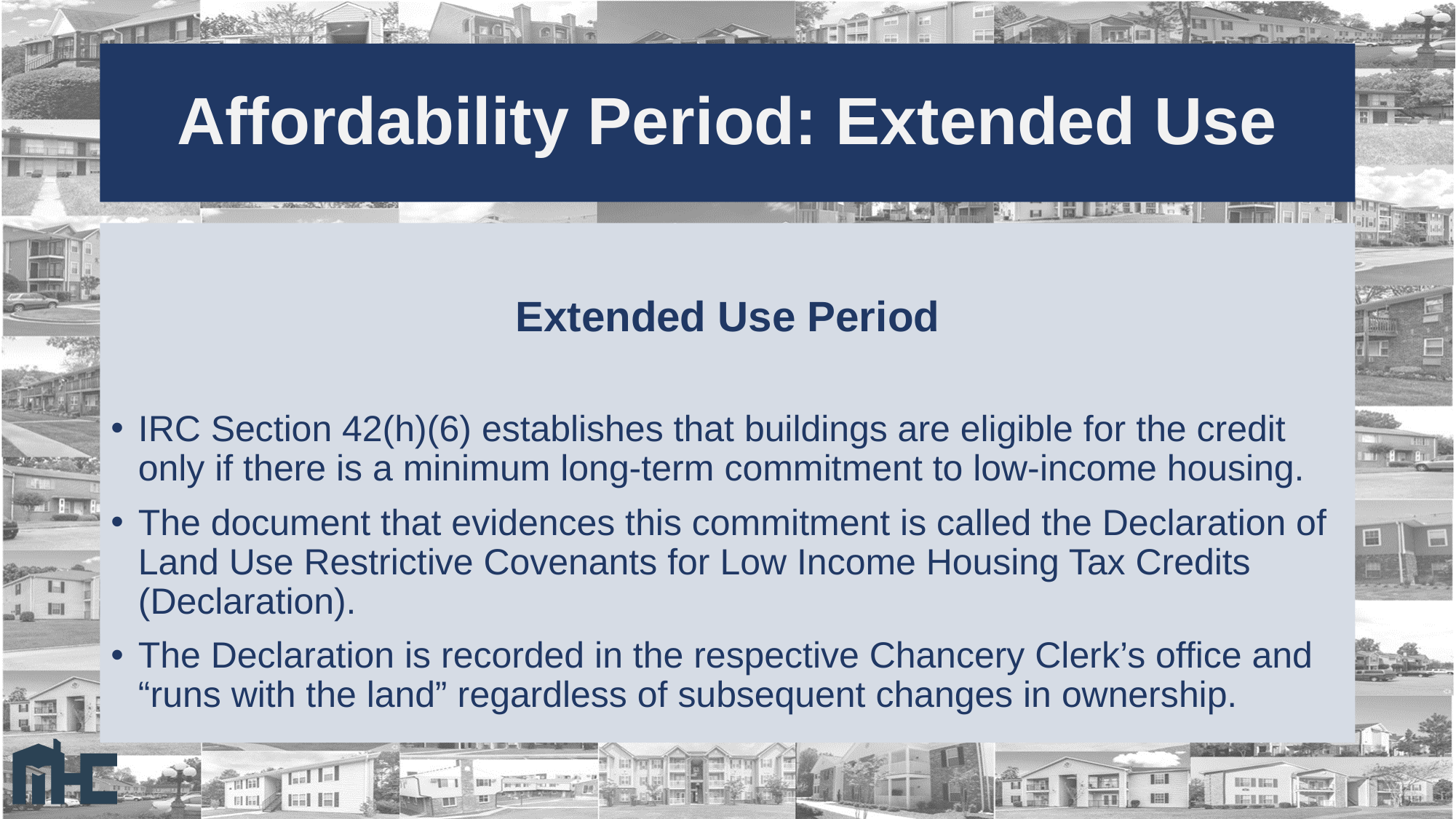

# Affordability Period: Extended Use

Extended Use Period

IRC Section 42(h)(6) establishes that buildings are eligible for the credit only if there is a minimum long-term commitment to low-income housing.
The document that evidences this commitment is called the Declaration of Land Use Restrictive Covenants for Low Income Housing Tax Credits (Declaration).
The Declaration is recorded in the respective Chancery Clerk’s office and “runs with the land” regardless of subsequent changes in ownership.